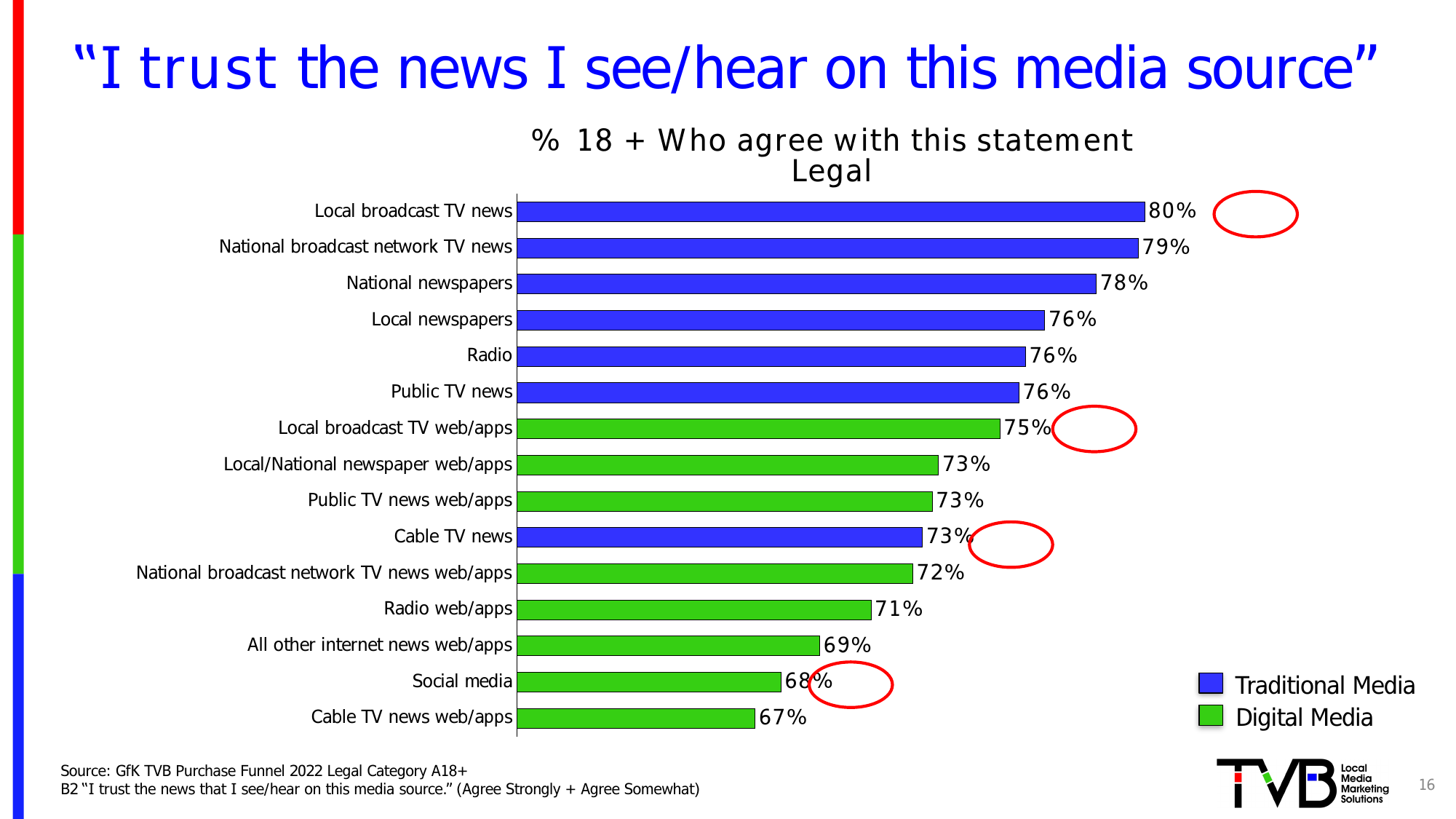

# “I trust the news I see/hear on this media source”

### Chart: % 18 + Who agree with this statement
Legal

| Category | Agree with this statement |
|---|---|
| Local broadcast TV news | 0.795 |
| National broadcast network TV news | 0.793 |
| National newspapers | 0.78 |
| Local newspapers | 0.764 |
| Radio | 0.758 |
| Public TV news | 0.756 |
| Local broadcast TV web/apps | 0.75 |
| Local/National newspaper web/apps | 0.731 |
| Public TV news web/apps | 0.729 |
| Cable TV news | 0.726 |
| National broadcast network TV news web/apps | 0.723 |
| Radio web/apps | 0.71 |
| All other internet news web/apps | 0.694 |
| Social media | 0.682 |
| Cable TV news web/apps | 0.674 |

Traditional Media

Digital Media

Source: GfK TVB Purchase Funnel 2022 Legal Category A18+
B2 “I trust the news that I see/hear on this media source.” (Agree Strongly + Agree Somewhat)
16